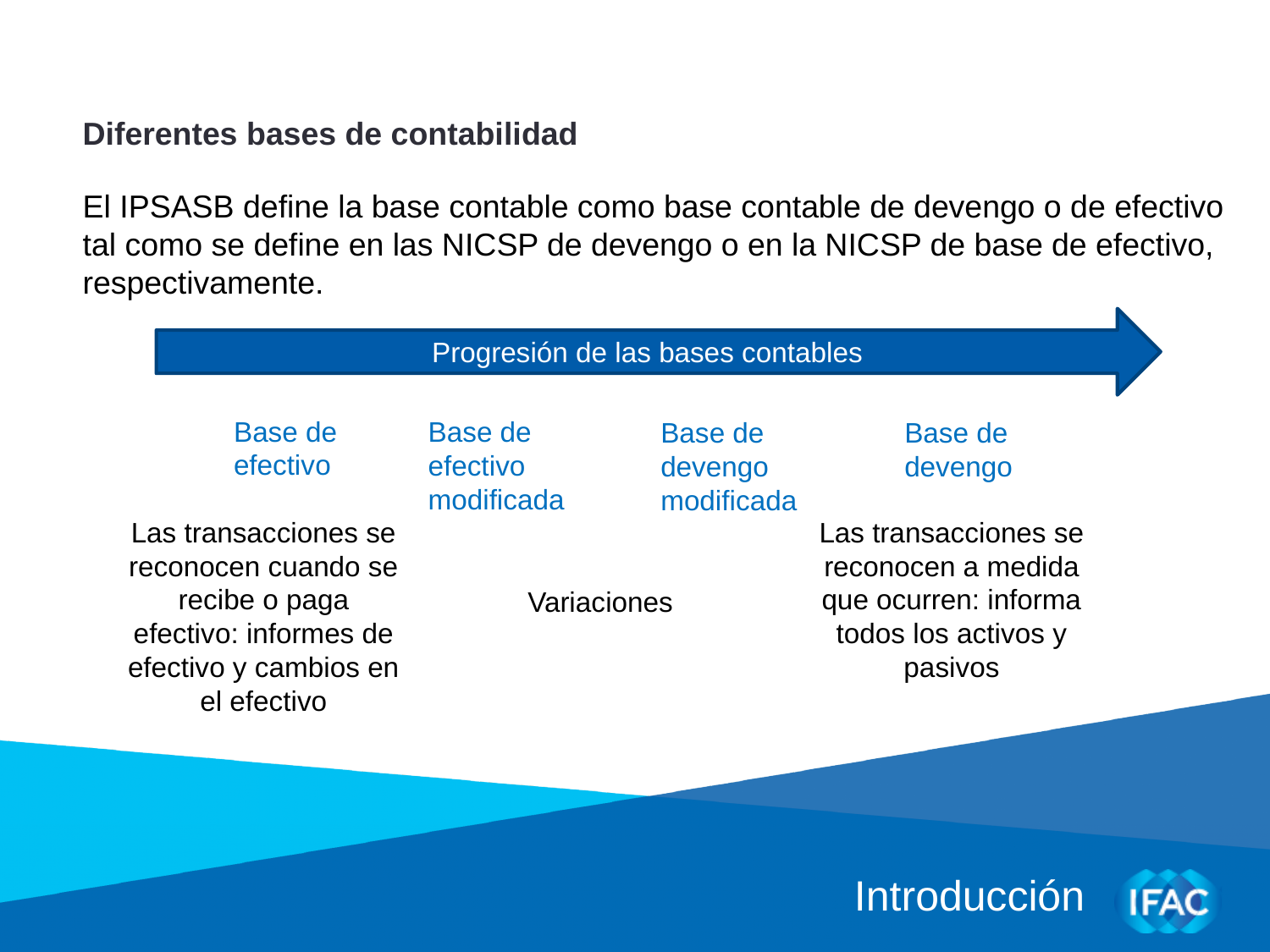

Diferentes bases de contabilidad

El IPSASB define la base contable como base contable de devengo o de efectivo tal como se define en las NICSP de devengo o en la NICSP de base de efectivo, respectivamente.
Progresión de las bases contables
Base de efectivo
Base de efectivo modificada
Base de devengo modificada
Base de devengo
Las transacciones se reconocen a medida que ocurren: informa todos los activos y pasivos
Las transacciones se reconocen cuando se recibe o paga efectivo: informes de efectivo y cambios en el efectivo
Variaciones
Introducción